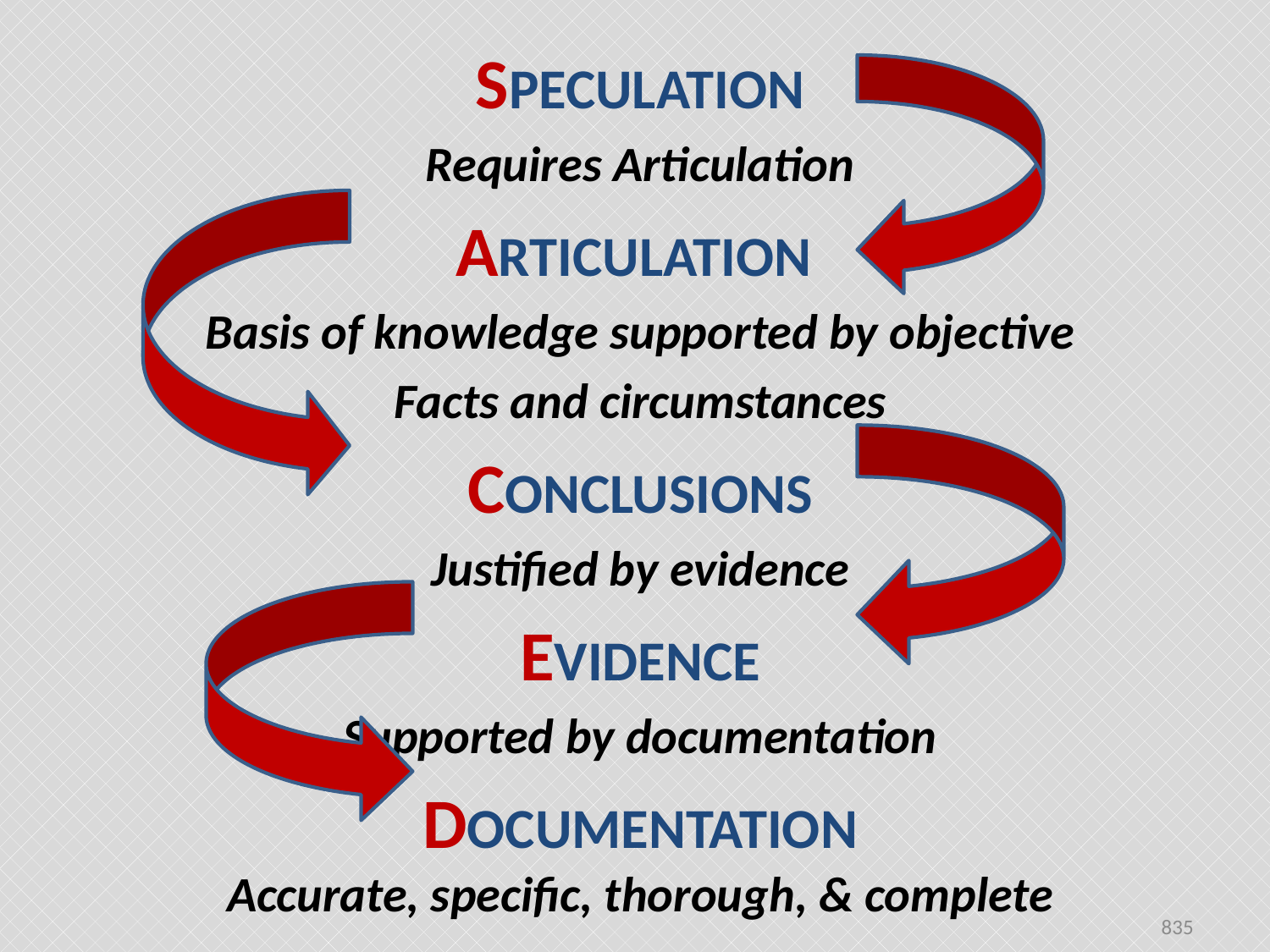

SPECULATION
Requires Articulation
ARTICULATION
Basis of knowledge supported by objective
Facts and circumstances
CONCLUSIONS
Justified by evidence
EVIDENCE
Supported by documentation
DOCUMENTATION
Accurate, specific, thorough, & complete

835